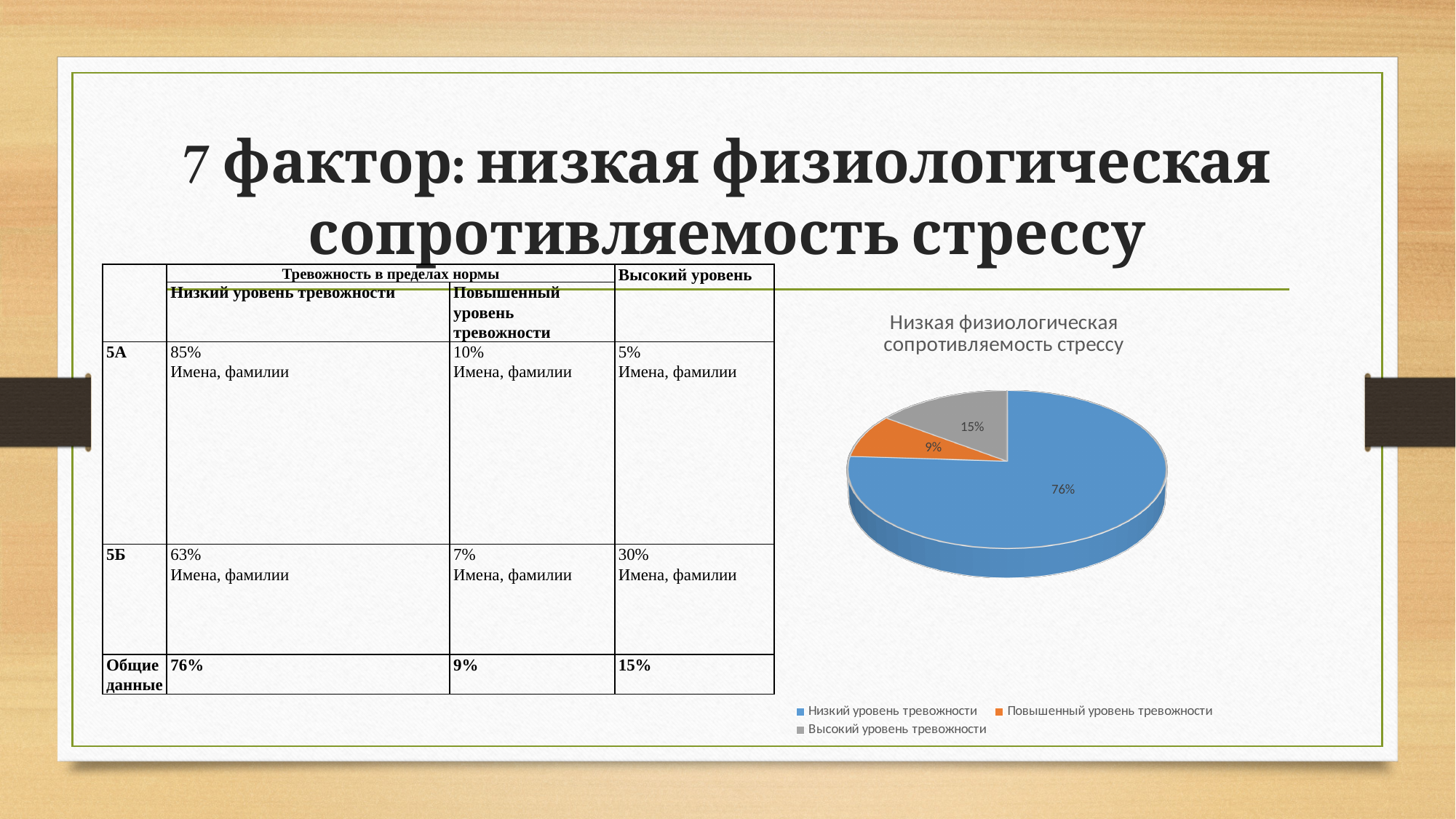

# 7 фактор: низкая физиологическая сопротивляемость стрессу
|  | Тревожность в пределах нормы |  | Высокий уровень |
| --- | --- | --- | --- |
|  | Низкий уровень тревожности | Повышенный уровень тревожности |  |
| 5А | 85% Имена, фамилии | 10% Имена, фамилии | 5% Имена, фамилии |
| 5Б | 63% Имена, фамилии | 7% Имена, фамилии | 30% Имена, фамилии |
| Общие данные | 76% | 9% | 15% |

[unsupported chart]